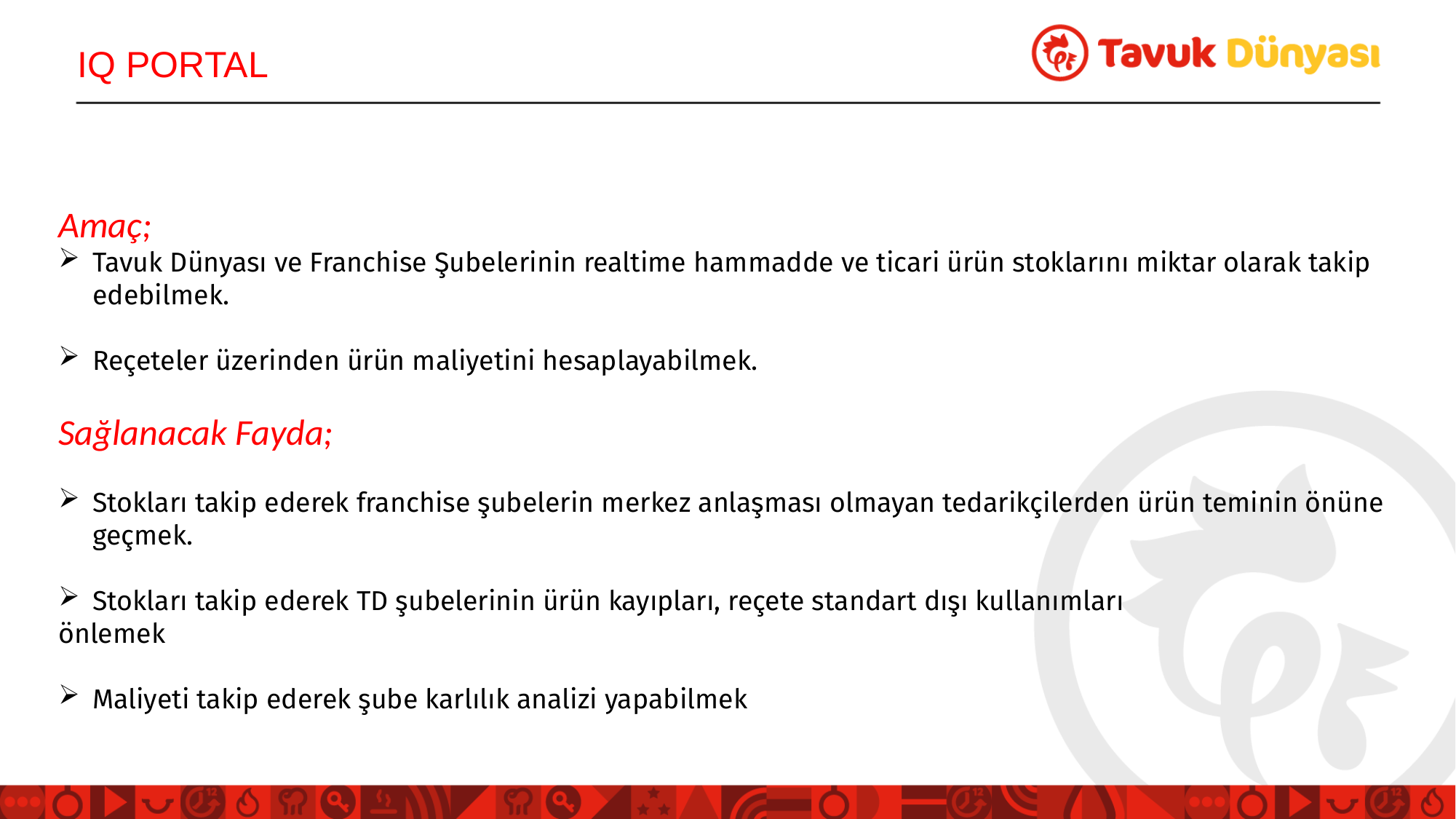

IQ PORTAL

Amaç;
Tavuk Dünyası ve Franchise Şubelerinin realtime hammadde ve ticari ürün stoklarını miktar olarak takip edebilmek.

Reçeteler üzerinden ürün maliyetini hesaplayabilmek.

Sağlanacak Fayda;

Stokları takip ederek franchise şubelerin merkez anlaşması olmayan tedarikçilerden ürün teminin önüne geçmek.

Stokları takip ederek TD şubelerinin ürün kayıpları, reçete standart dışı kullanımları
önlemek

Maliyeti takip ederek şube karlılık analizi yapabilmek